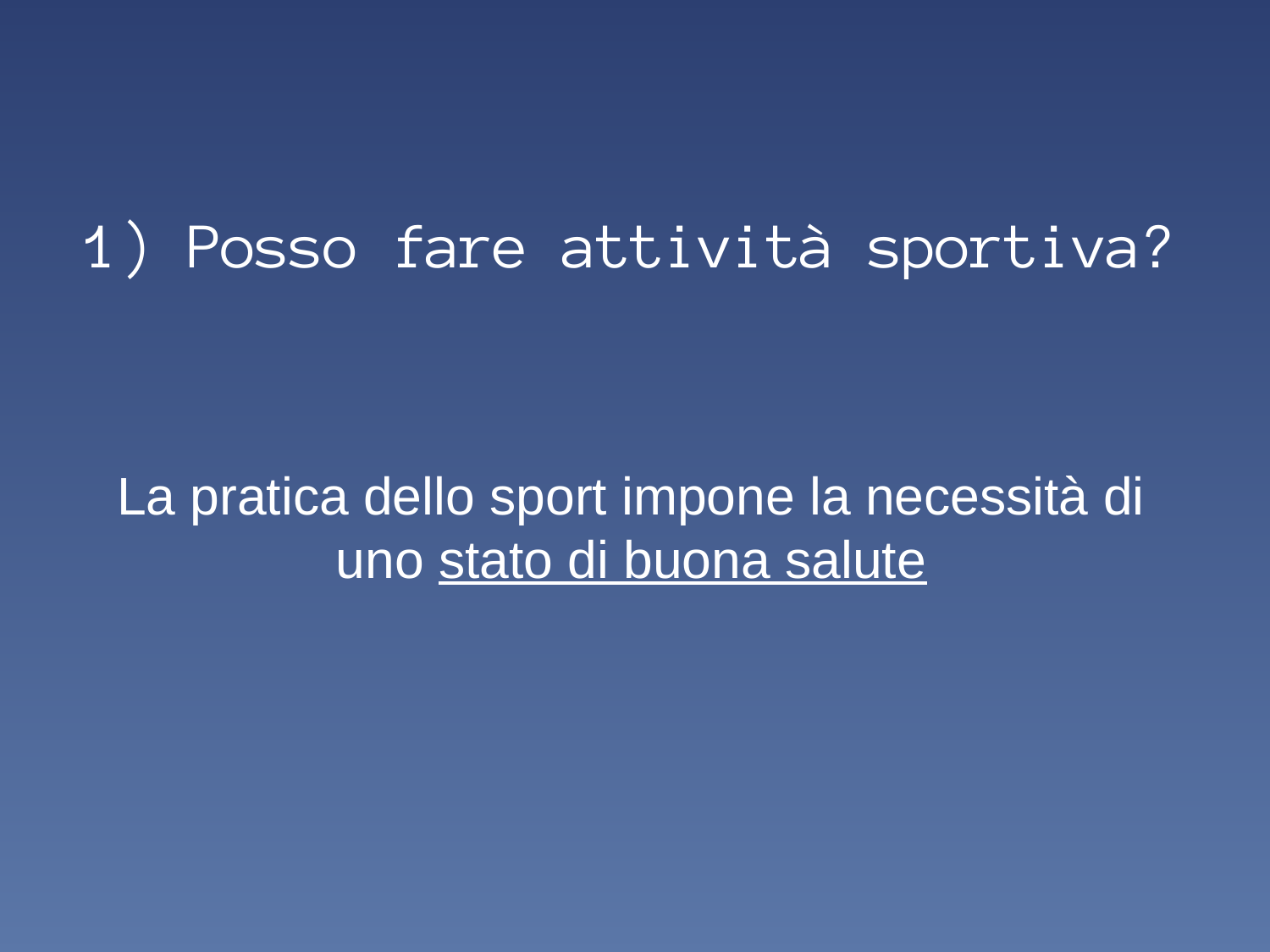

# 1) Posso fare attività sportiva?
La pratica dello sport impone la necessità di uno stato di buona salute